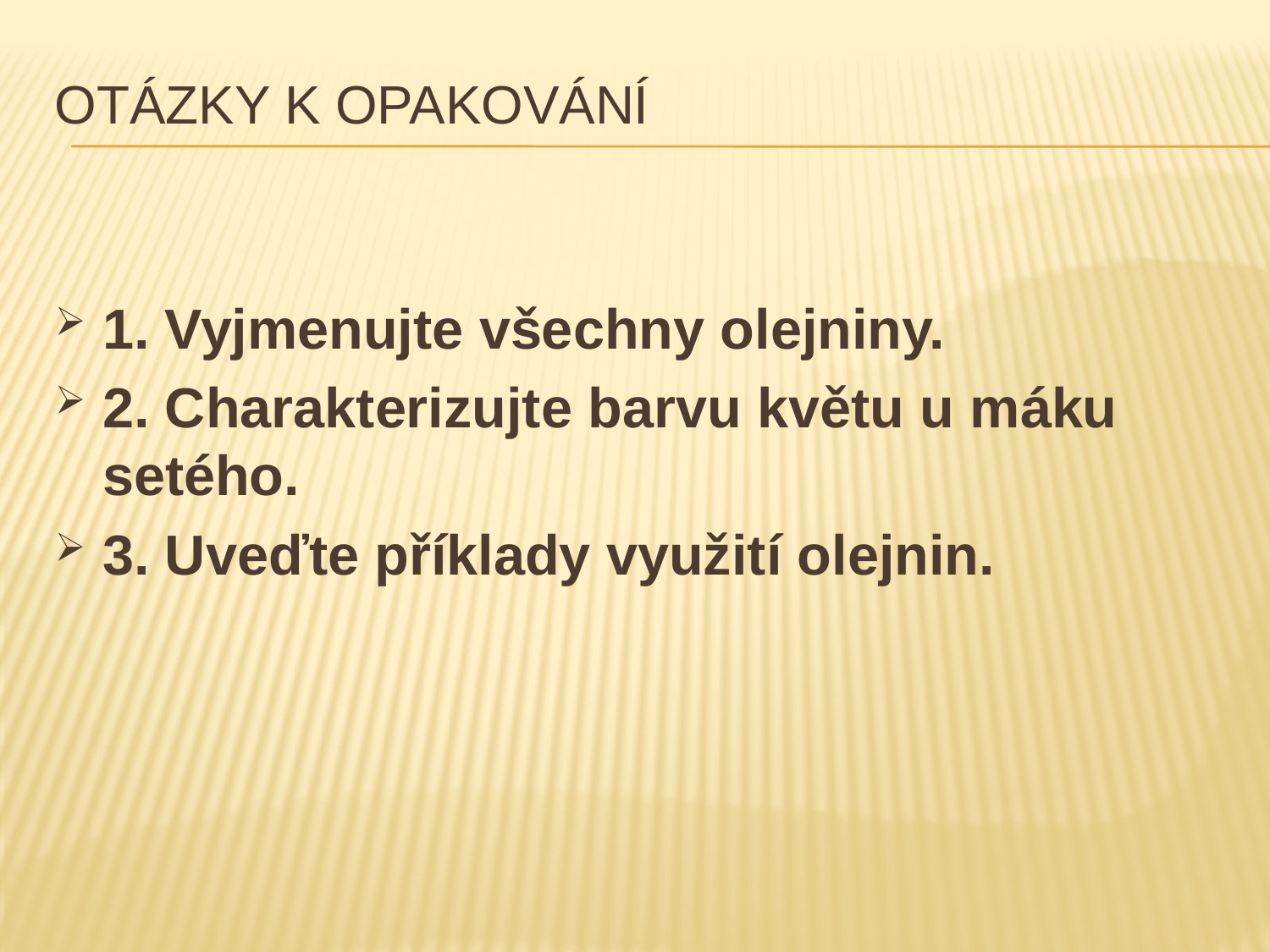

# Otázky k opakování
1. Vyjmenujte všechny olejniny.
2. Charakterizujte barvu květu u máku setého.
3. Uveďte příklady využití olejnin.